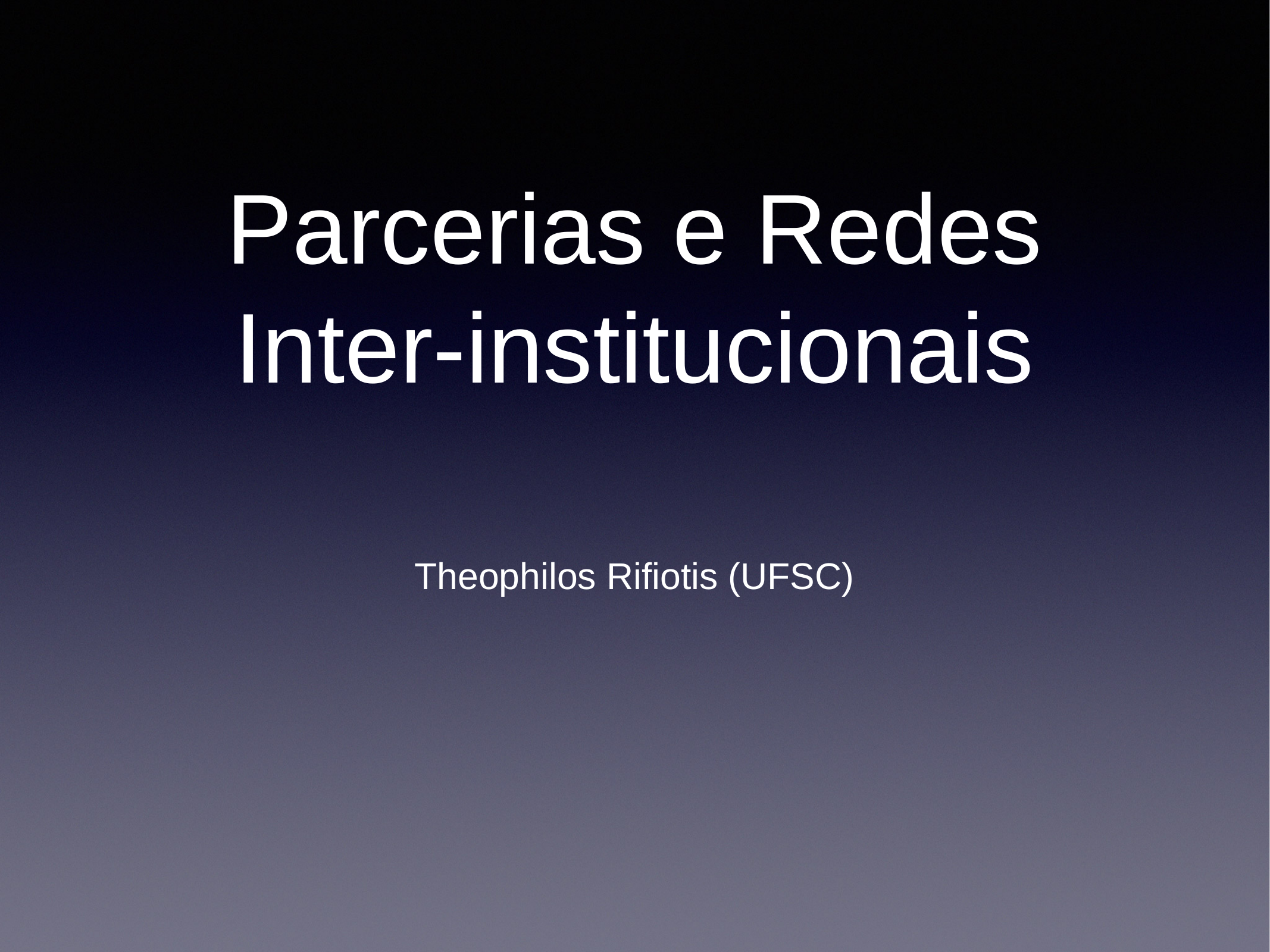

# Parcerias e Redes Inter-institucionais
Theophilos Rifiotis (UFSC)
1